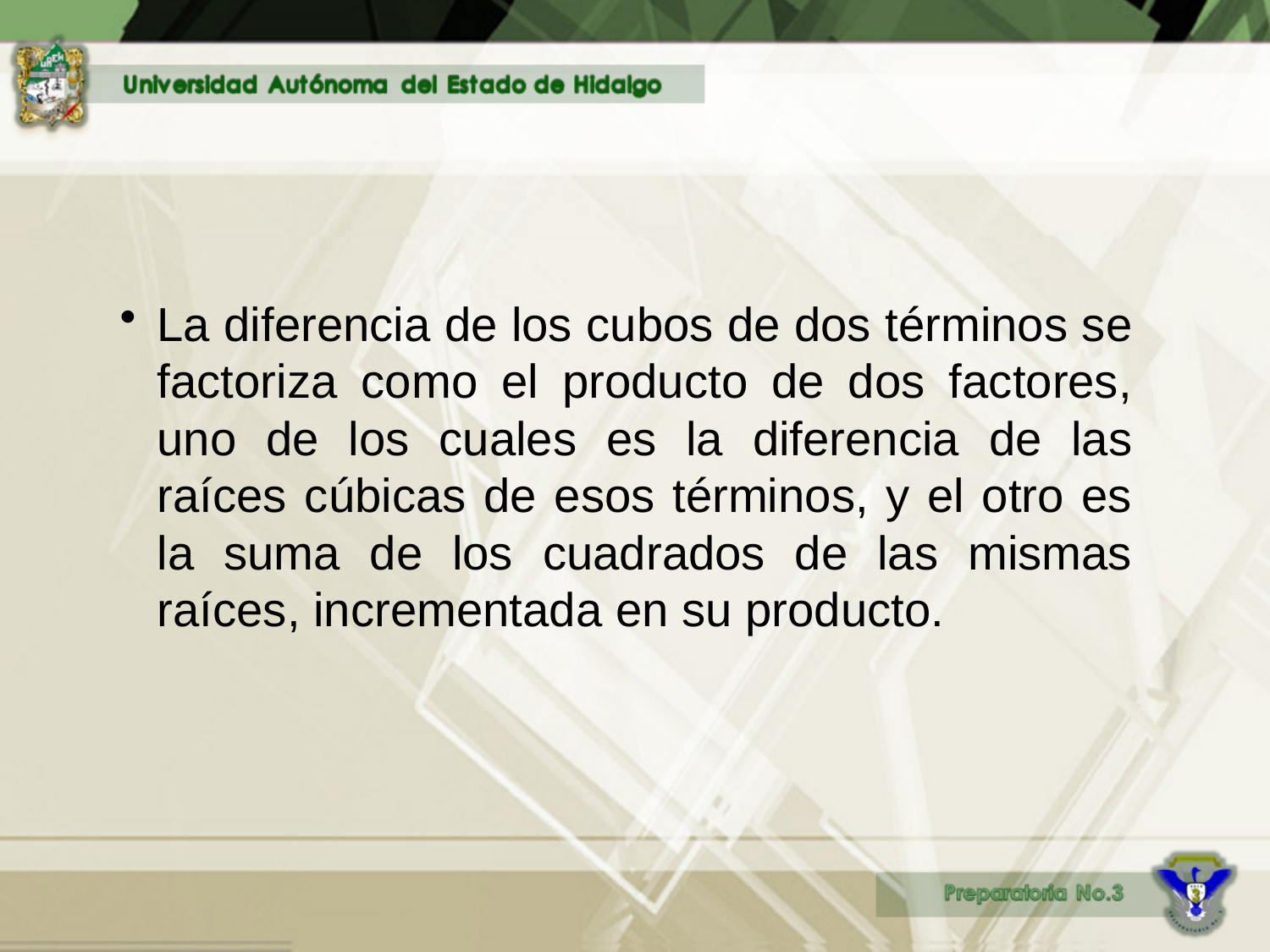

La diferencia de los cubos de dos términos se factoriza como el producto de dos factores, uno de los cuales es la diferencia de las raíces cúbicas de esos términos, y el otro es la suma de los cuadrados de las mismas raíces, incrementada en su producto.